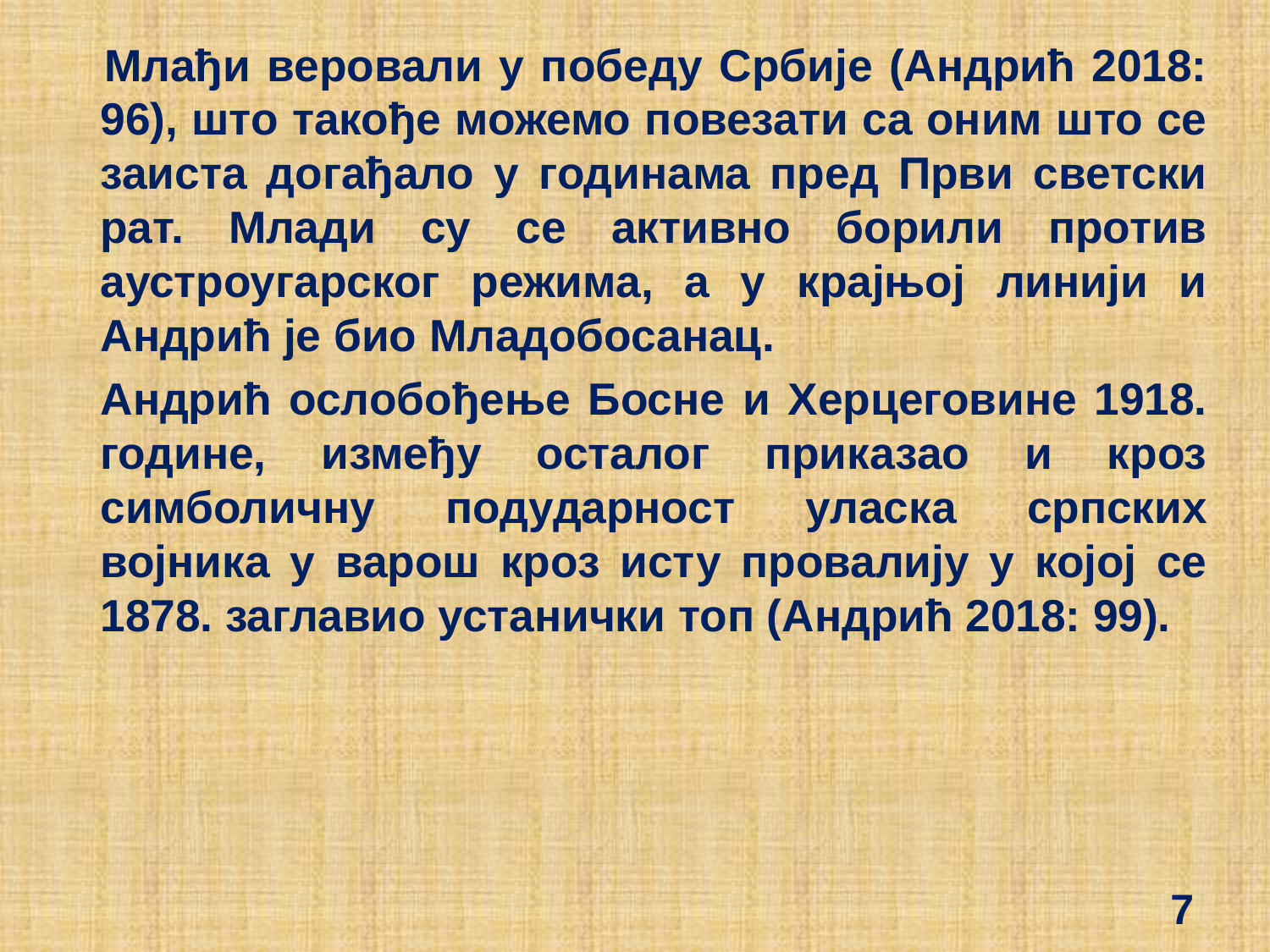

Млађи веровали у победу Србије (Андрић 2018: 96), што такође можемо повезати са оним што се заиста догађало у годинама пред Први светски рат. Млади су се активно борили против аустроугарског режима, а у крајњој линији и Андрић је био Младобосанац.
	Андрић ослобођење Босне и Херцеговине 1918. године, између осталог приказао и кроз симболичну подударност уласка српских војника у варош кроз исту провалију у којој се 1878. заглавио устанички топ (Андрић 2018: 99).

7